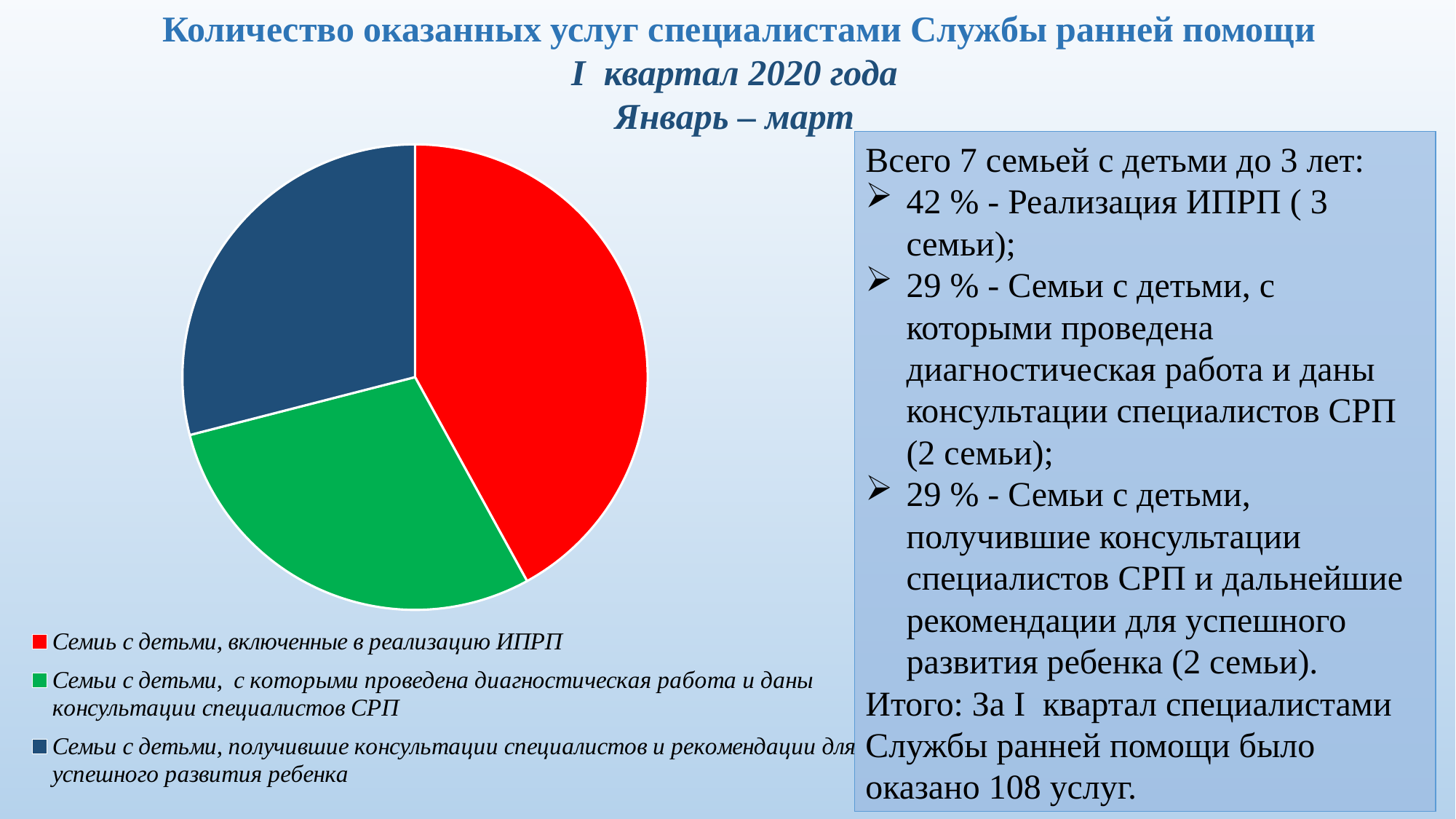

Количество оказанных услуг специалистами Службы ранней помощи
I  квартал 2020 года
Январь – март

### Chart

| Category | Продажи |
|---|---|
| Семиь с детьми, включенные в реализацию ИПРП | 0.42 |
| Семьи с детьми,  с которыми проведена диагностическая работа и даны консультации специалистов СРП | 0.29 |
| Семьи с детьми, получившие консультации специалистов и рекомендации для успешного развития ребенка | 0.29 |
Всего 7 семьей с детьми до 3 лет:
42 % - Реализация ИПРП ( 3 семьи);
29 % - Семьи с детьми, с которыми проведена диагностическая работа и даны консультации специалистов СРП (2 семьи);
29 % - Семьи с детьми, получившие консультации  специалистов СРП и дальнейшие рекомендации для успешного развития ребенка (2 семьи).
Итого: За I  квартал специалистами Службы ранней помощи было оказано 108 услуг.